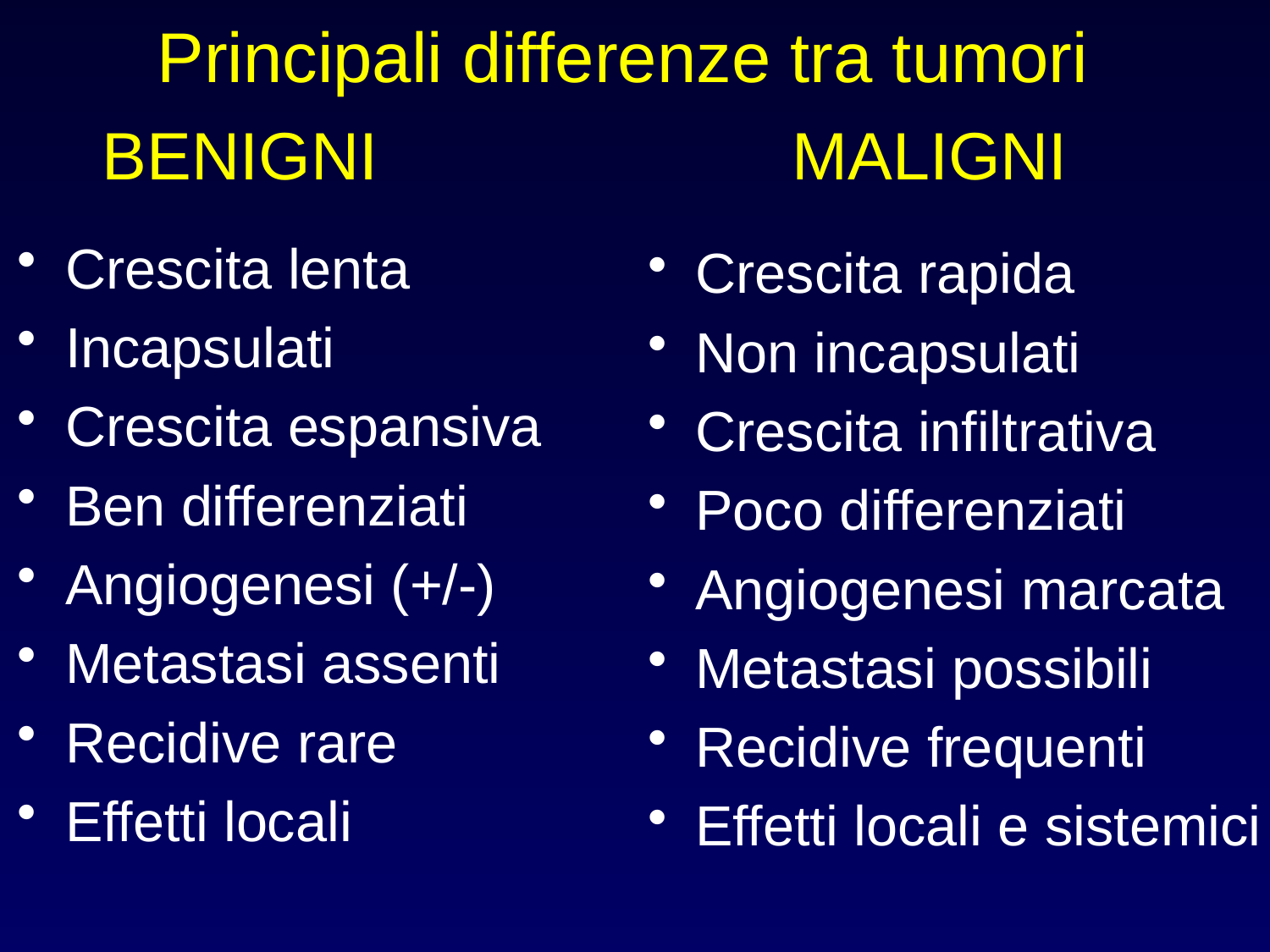

# Principali differenze tra tumori
BENIGNI
MALIGNI
Crescita lenta
Incapsulati
Crescita espansiva
Ben differenziati
Angiogenesi (+/-)
Metastasi assenti
Recidive rare
Effetti locali

Crescita rapida
Non incapsulati
Crescita infiltrativa
Poco differenziati
Angiogenesi marcata
Metastasi possibili
Recidive frequenti
Effetti locali e sistemici